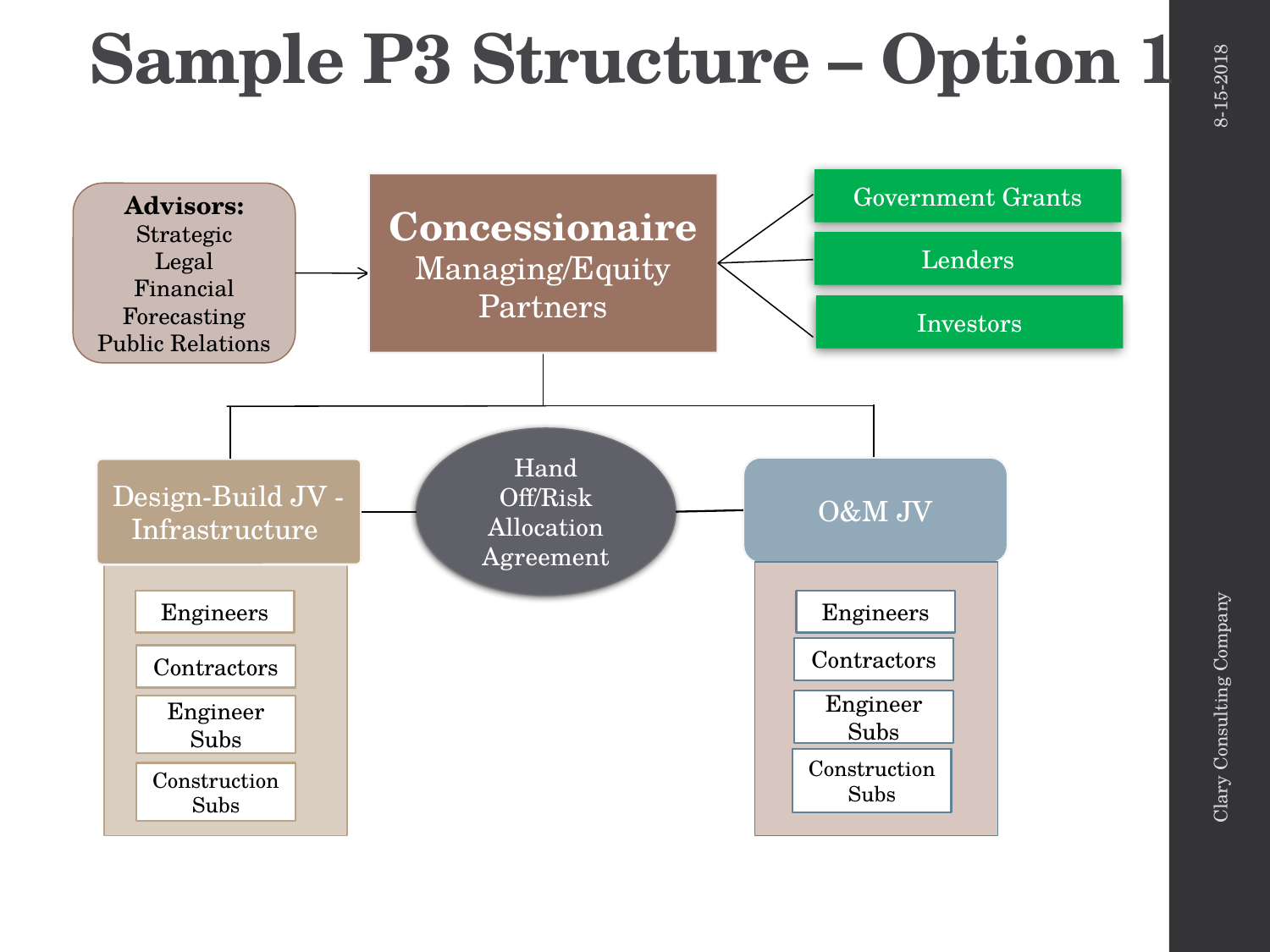

# Sample P3 Structure – Option 1
8-15-2018
Government Grants
Concessionaire
Managing/Equity Partners
Advisors:
Strategic
Legal
Financial
Forecasting
Public Relations
Lenders
Investors
Hand Off/Risk Allocation Agreement
O&M JV
Design-Build JV - Infrastructure

Engineers
Engineers
Contractors
Contractors
Engineer Subs
Engineer Subs
Construction Subs
Construction Subs
Clary Consulting Company